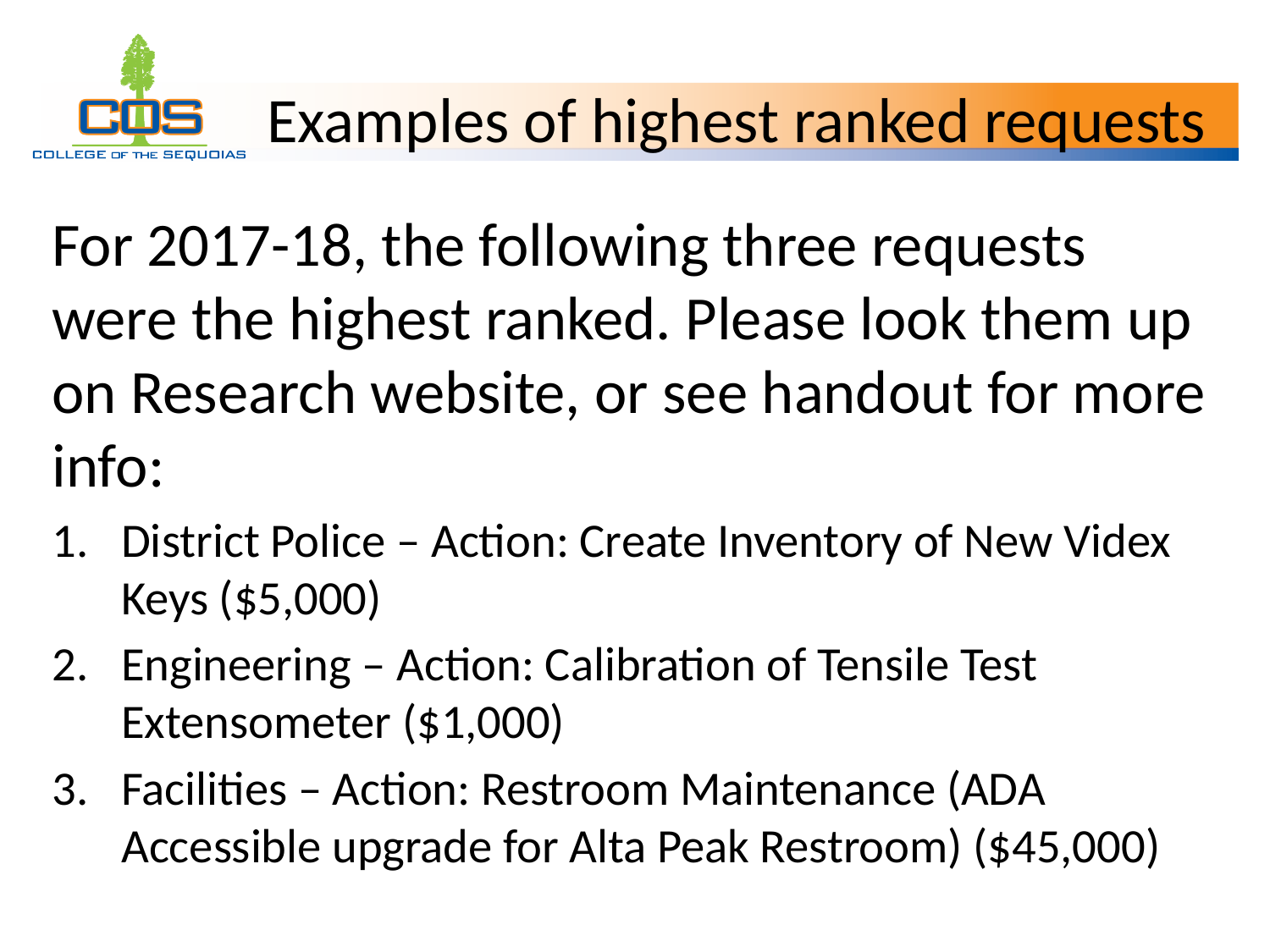

# Examples of highest ranked requests
For 2017-18, the following three requests were the highest ranked. Please look them up on Research website, or see handout for more info:
District Police – Action: Create Inventory of New Videx Keys ($5,000)
Engineering – Action: Calibration of Tensile Test Extensometer ($1,000)
Facilities – Action: Restroom Maintenance (ADA Accessible upgrade for Alta Peak Restroom) ($45,000)